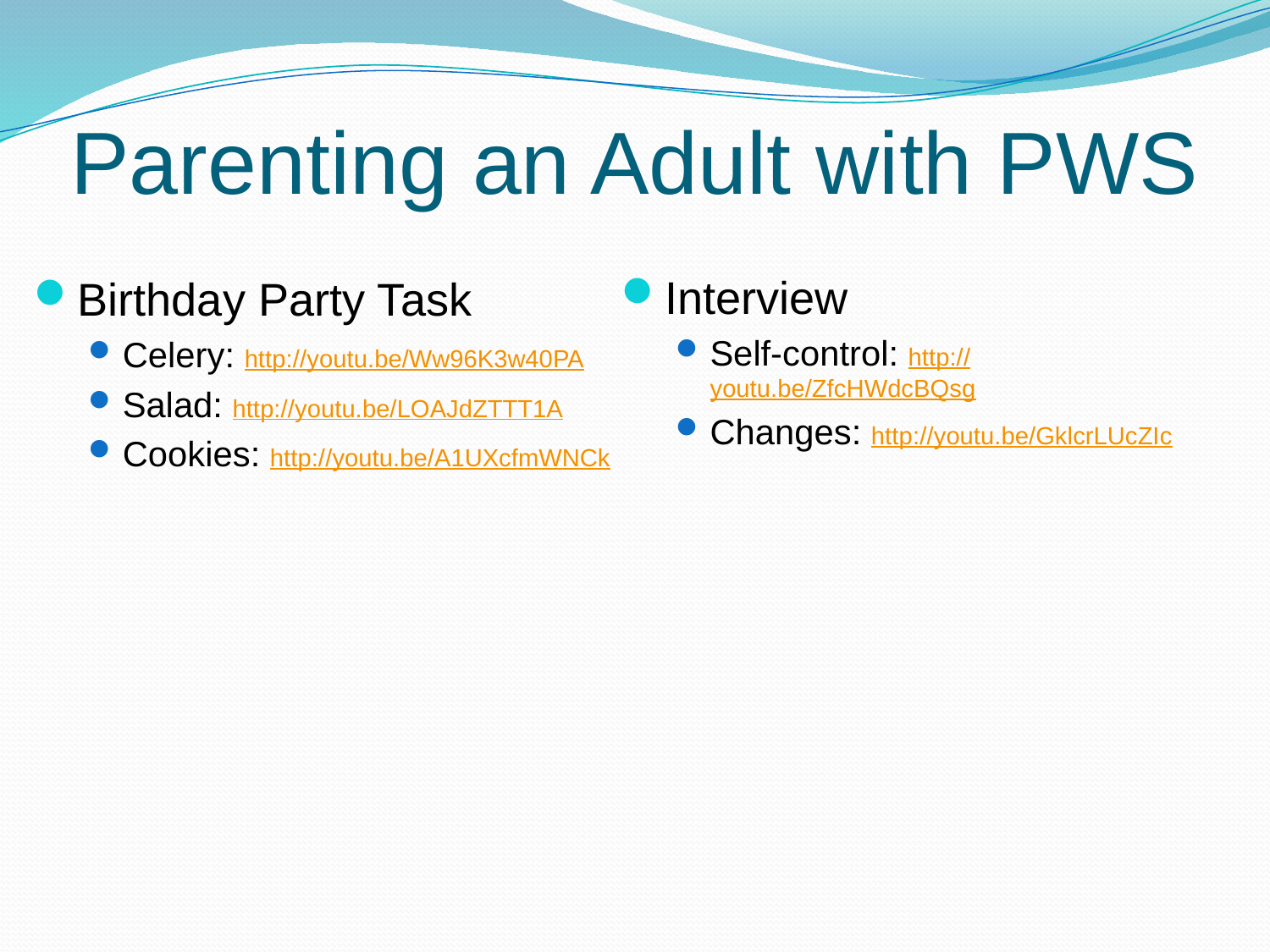

# Parenting an Adult with PWS
Interview
Self-control: http://youtu.be/ZfcHWdcBQsg
Changes: http://youtu.be/GklcrLUcZIc
Birthday Party Task
Celery: http://youtu.be/Ww96K3w40PA
Salad: http://youtu.be/LOAJdZTTT1A
Cookies: http://youtu.be/A1UXcfmWNCk